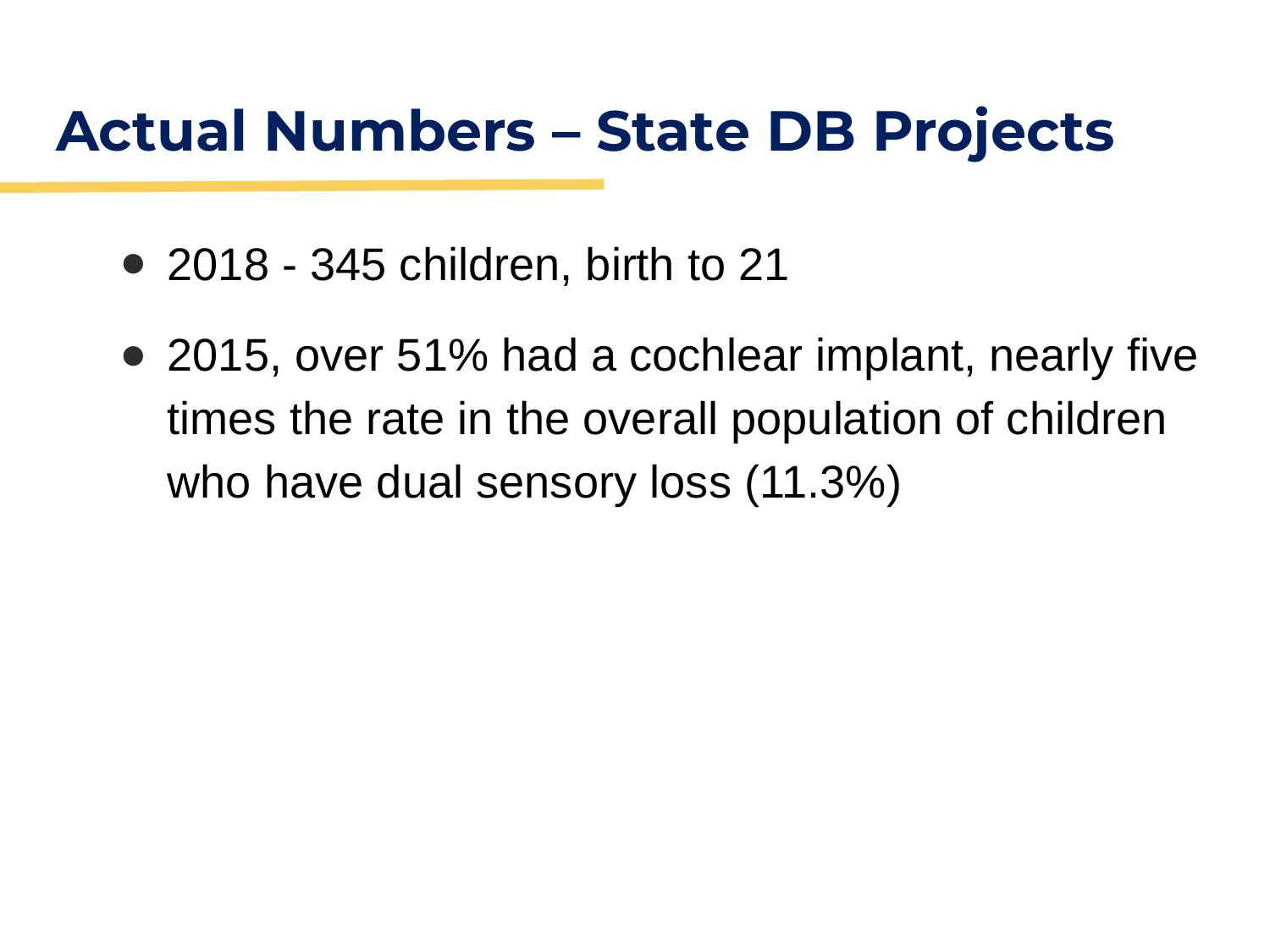

# Actual Numbers – State DB Projects
2018 - 345 children, birth to 21
2015, over 51% had a cochlear implant, nearly five times the rate in the overall population of children who have dual sensory loss (11.3%)